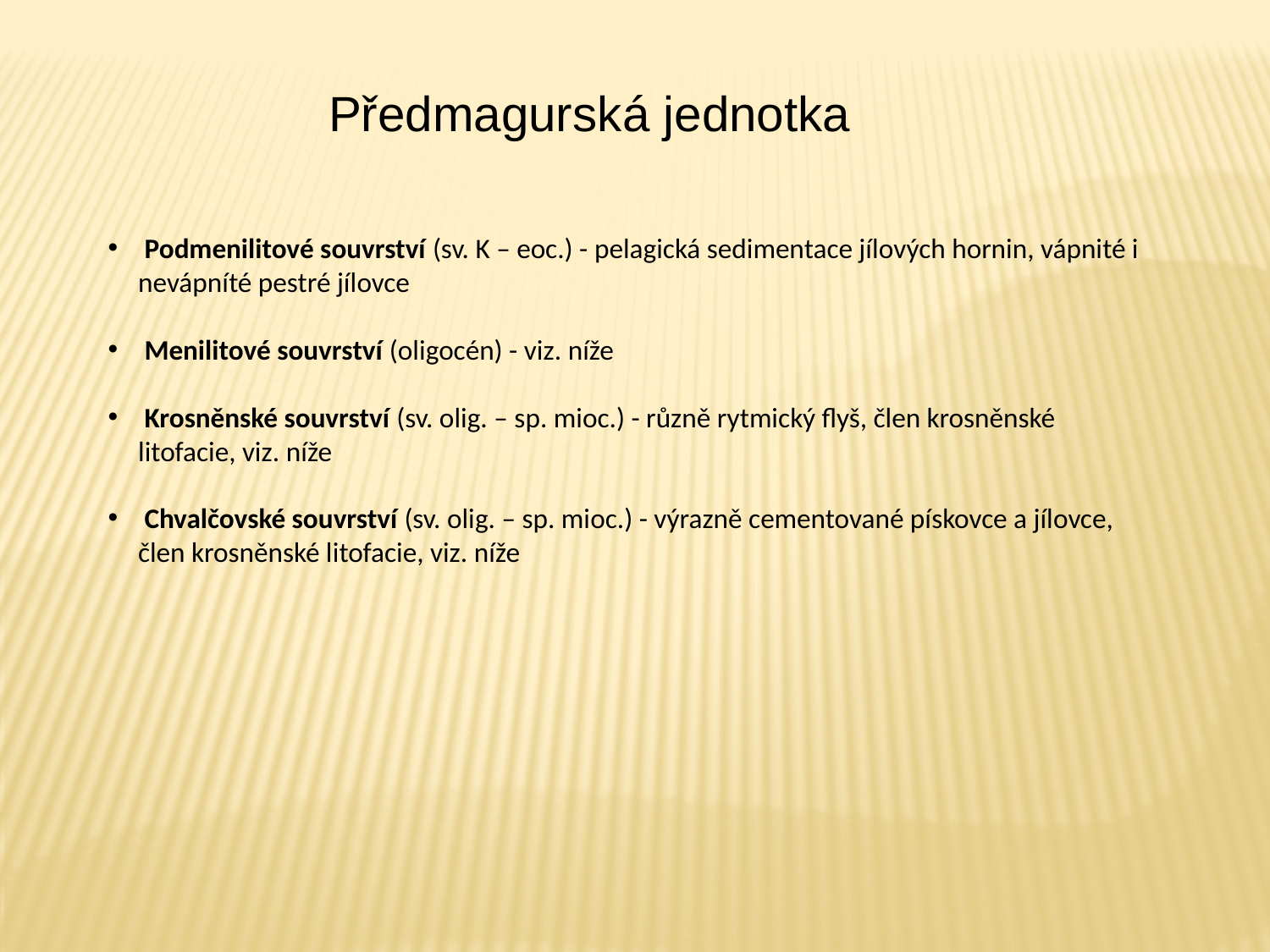

Předmagurská jednotka

 Podmenilitové souvrství (sv. K – eoc.) - pelagická sedimentace jílových hornin, vápnité i 	nevápníté pestré jílovce

 Menilitové souvrství (oligocén) - viz. níže

 Krosněnské souvrství (sv. olig. – sp. mioc.) - různě rytmický flyš, člen krosněnské 	litofacie, viz. níže

 Chvalčovské souvrství (sv. olig. – sp. mioc.) - výrazně cementované pískovce a jílovce, 	člen krosněnské litofacie, viz. níže